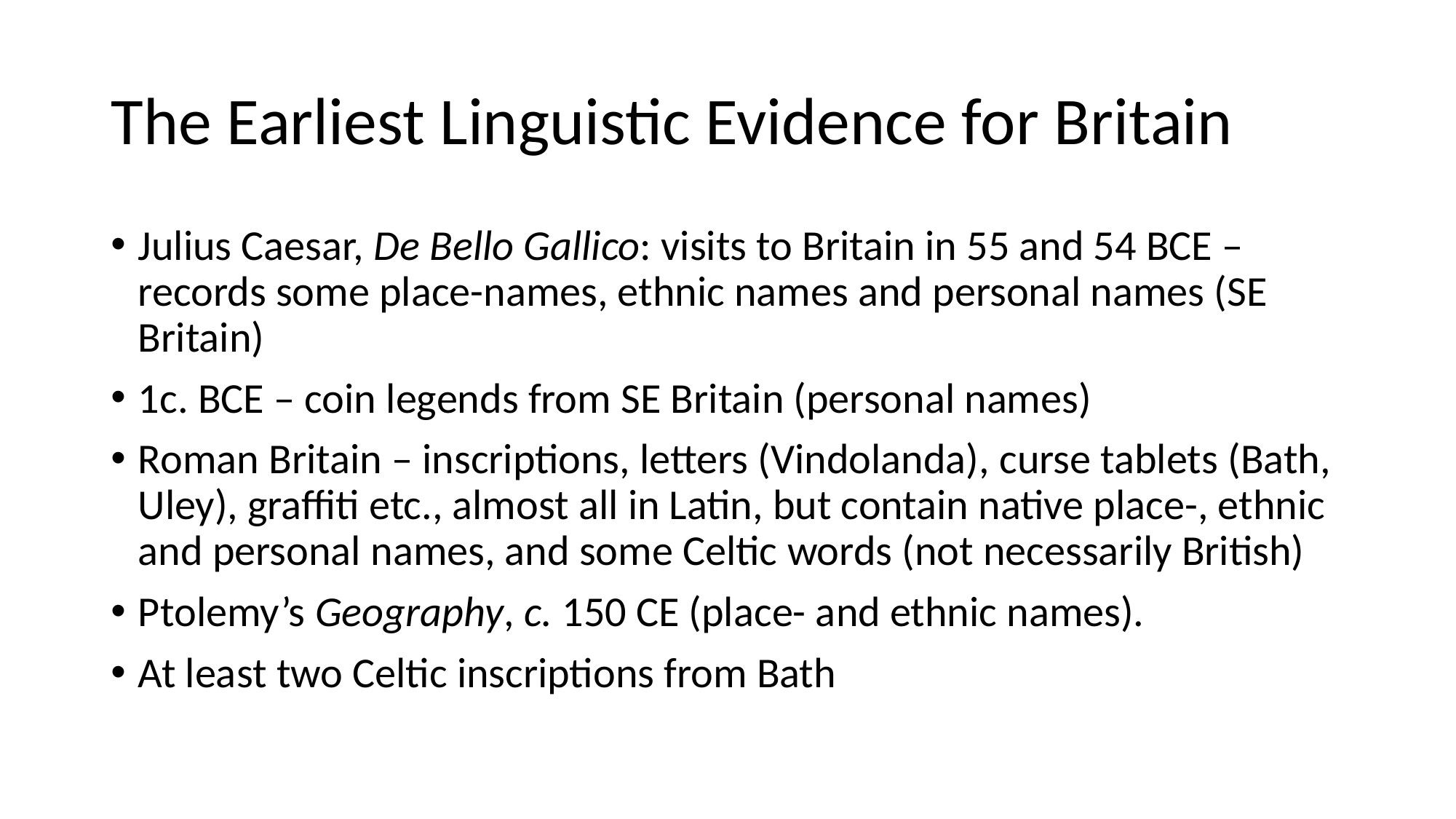

# The Earliest Linguistic Evidence for Britain
Julius Caesar, De Bello Gallico: visits to Britain in 55 and 54 BCE – records some place-names, ethnic names and personal names (SE Britain)
1c. BCE – coin legends from SE Britain (personal names)
Roman Britain – inscriptions, letters (Vindolanda), curse tablets (Bath, Uley), graffiti etc., almost all in Latin, but contain native place-, ethnic and personal names, and some Celtic words (not necessarily British)
Ptolemy’s Geography, c. 150 CE (place- and ethnic names).
At least two Celtic inscriptions from Bath